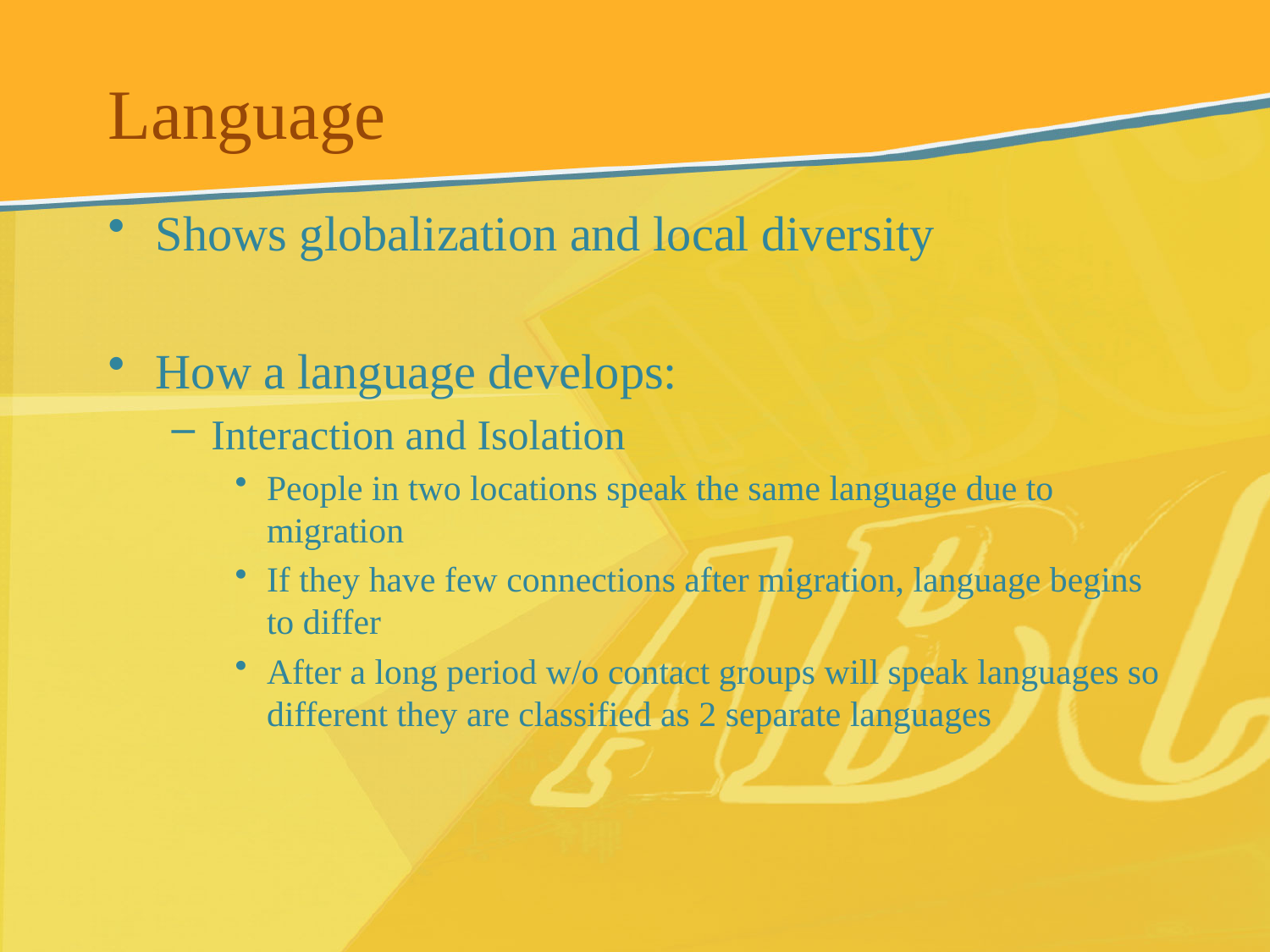

# Language
Shows globalization and local diversity

How a language develops:
Interaction and Isolation
People in two locations speak the same language due to migration
If they have few connections after migration, language begins to differ
After a long period w/o contact groups will speak languages so different they are classified as 2 separate languages